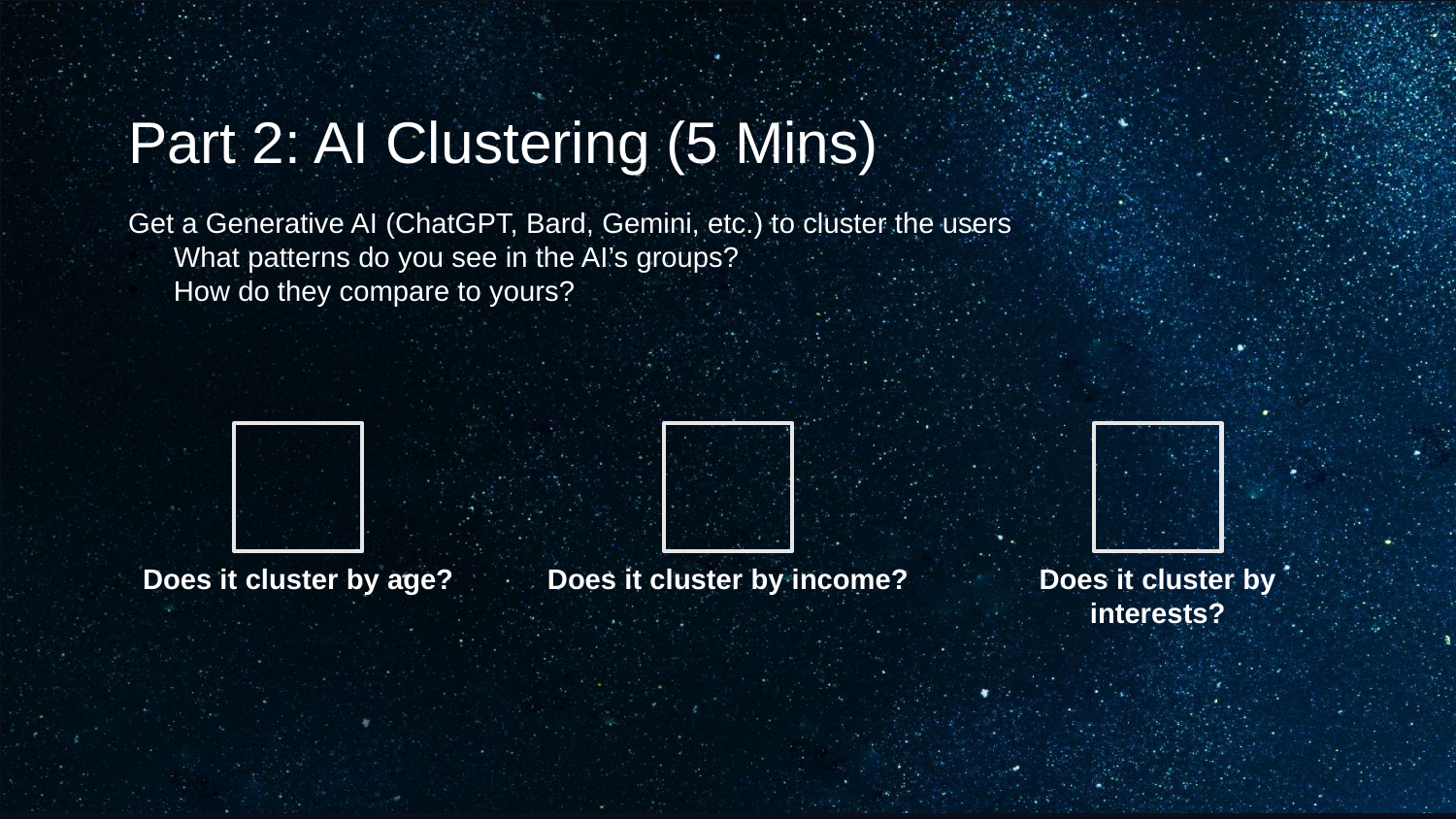

Part 2: AI Clustering (5 Mins)
Get a Generative AI (ChatGPT, Bard, Gemini, etc.) to cluster the users
What patterns do you see in the AI’s groups?
How do they compare to yours?
Does it cluster by age?

Does it cluster by income?

Does it cluster by interests?